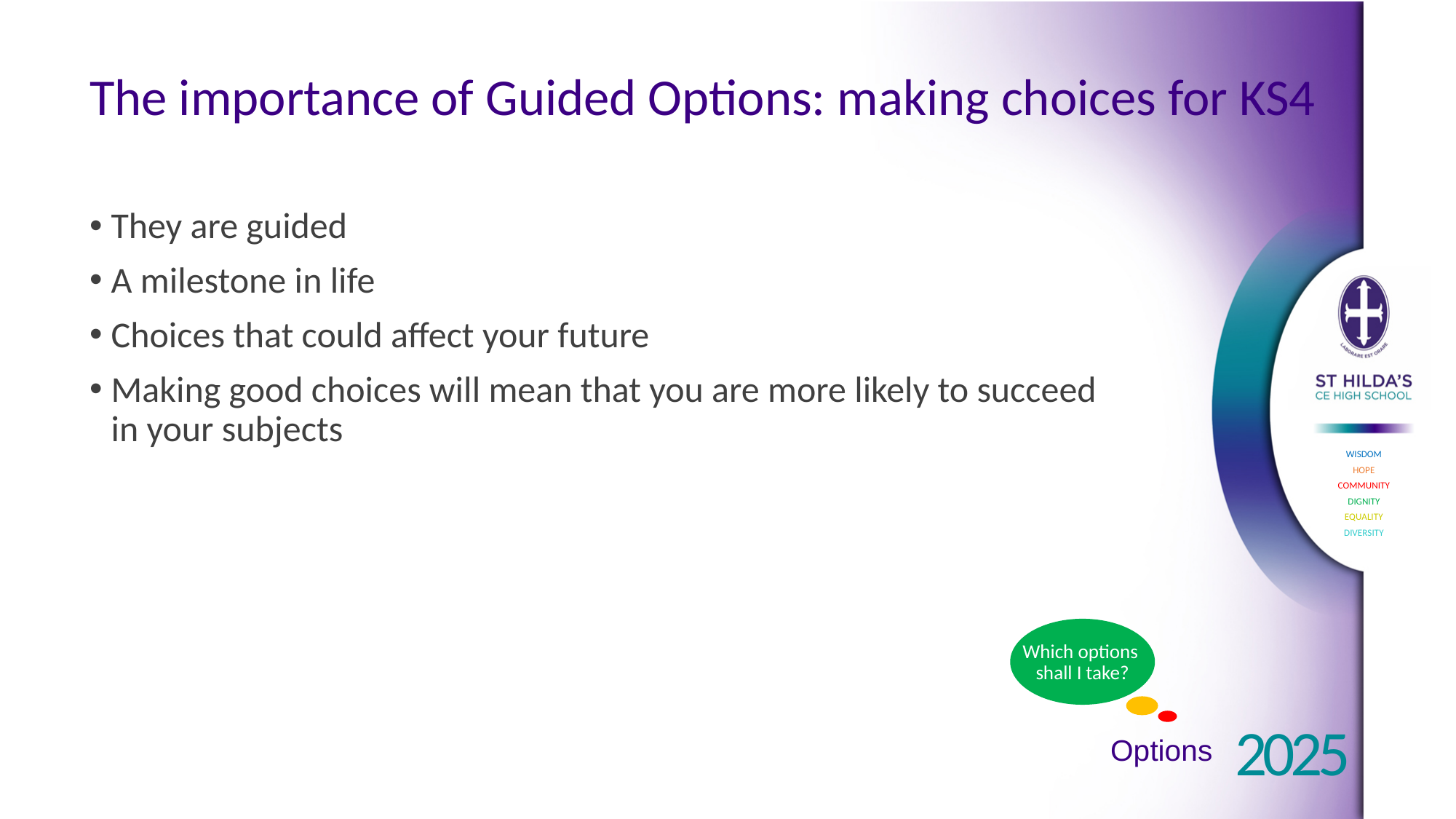

# The importance of Guided Options: making choices for KS4
They are guided
A milestone in life
Choices that could affect your future
Making good choices will mean that you are more likely to succeed in your subjects